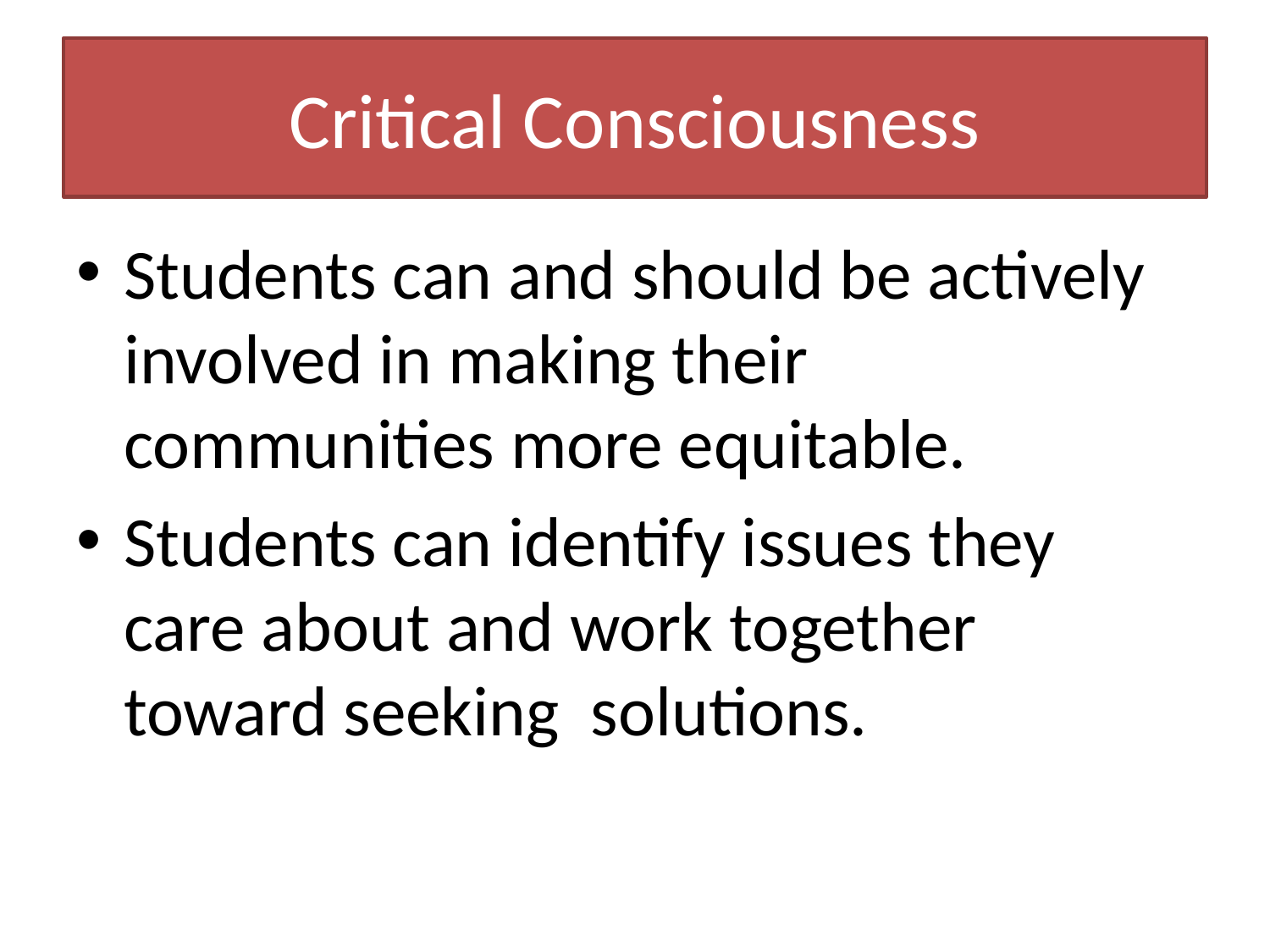

# Critical Consciousness
Students can and should be actively involved in making their communities more equitable.
Students can identify issues they care about and work together toward seeking  solutions.